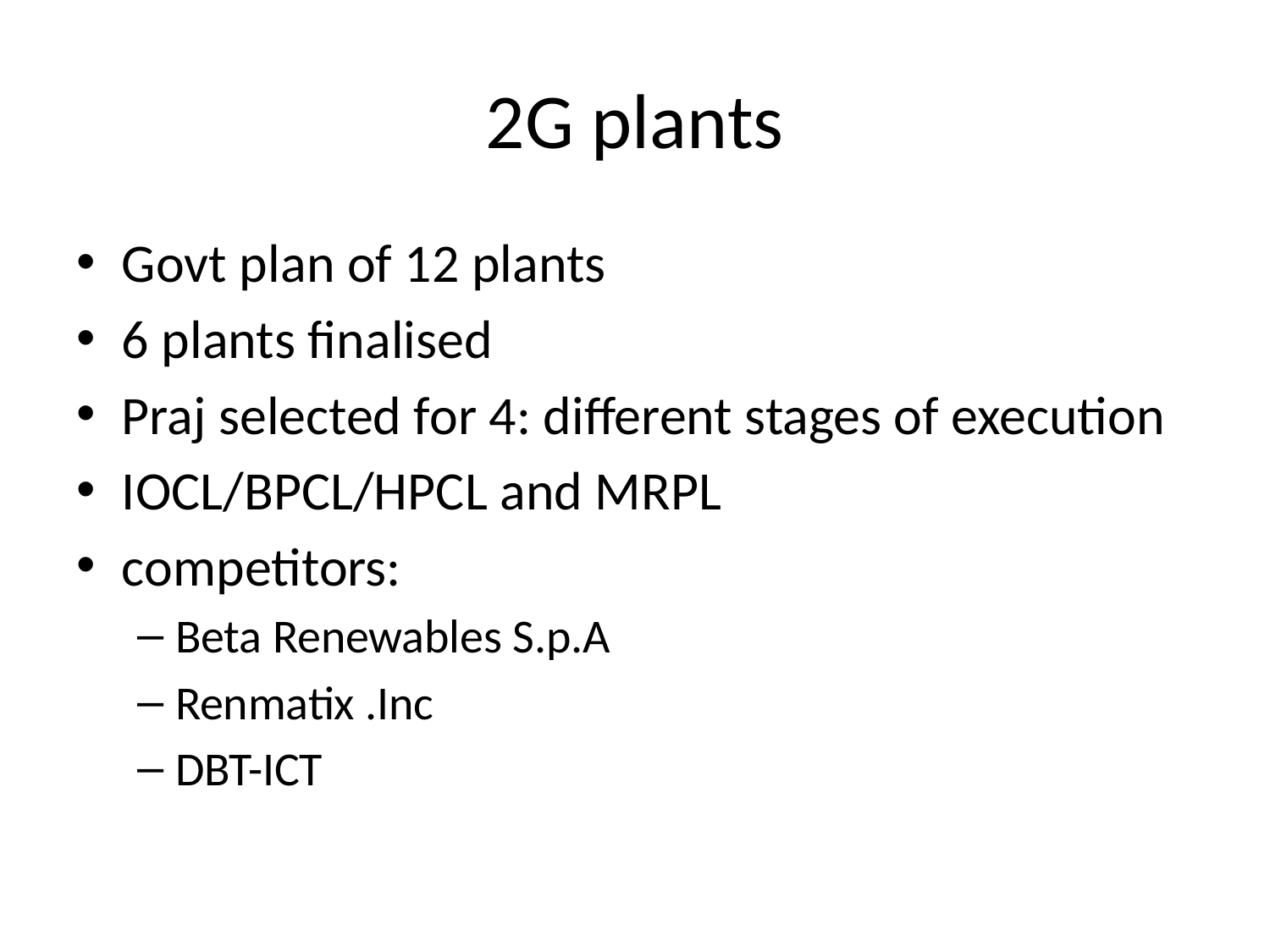

# 2G plants
Govt plan of 12 plants
6 plants finalised
Praj selected for 4: different stages of execution
IOCL/BPCL/HPCL and MRPL
competitors:
Beta Renewables S.p.A
Renmatix .Inc
DBT-ICT